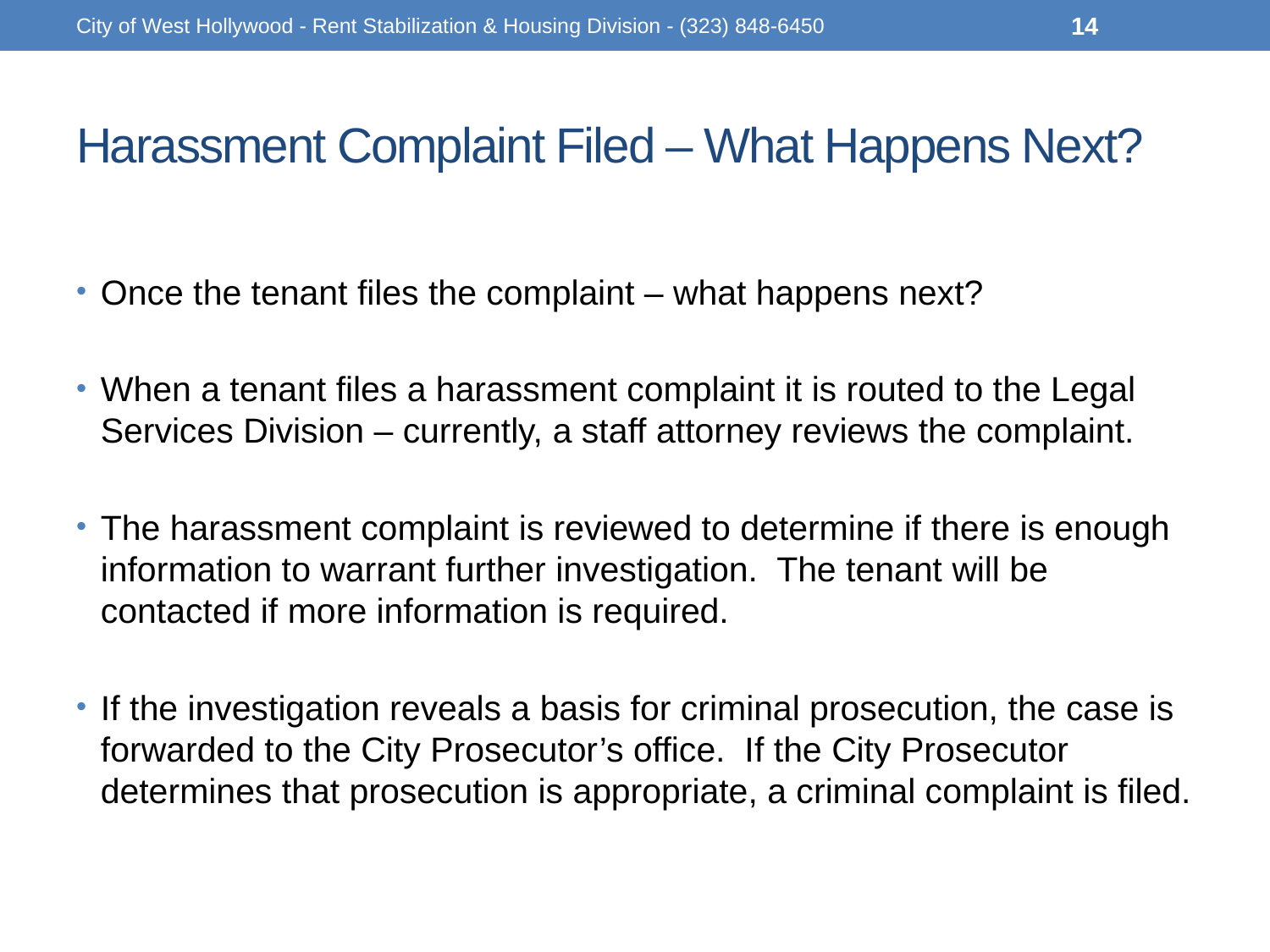

City of West Hollywood - Rent Stabilization & Housing Division - (323) 848-6450
14
# Harassment Complaint Filed – What Happens Next?

Once the tenant files the complaint – what happens next?

When a tenant files a harassment complaint it is routed to the Legal Services Division – currently, a staff attorney reviews the complaint.

The harassment complaint is reviewed to determine if there is enough information to warrant further investigation.  The tenant will be contacted if more information is required.

If the investigation reveals a basis for criminal prosecution, the case is forwarded to the City Prosecutor’s office.  If the City Prosecutor determines that prosecution is appropriate, a criminal complaint is filed.